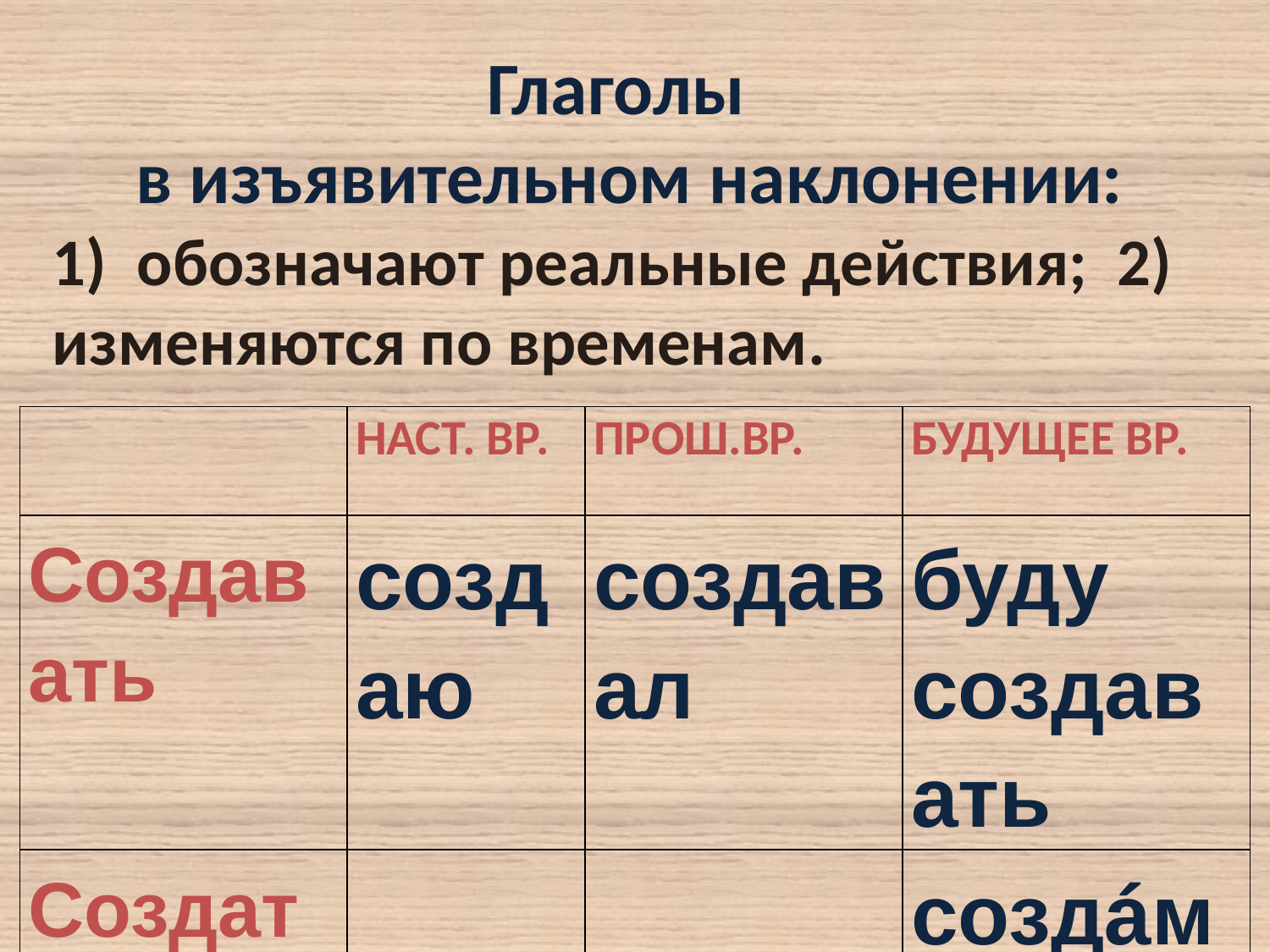

# Глаголы в изъявительном наклонении: 1)  обозначают реальные действия;  2)  изменяются по временам.
|  | НАСТ. ВР. | ПРОШ.ВР. | БУДУЩЕЕ ВР. |
| --- | --- | --- | --- |
| Создавать | создаю | создавал | буду создавать |
| Создать |  | сóздал | создáм |